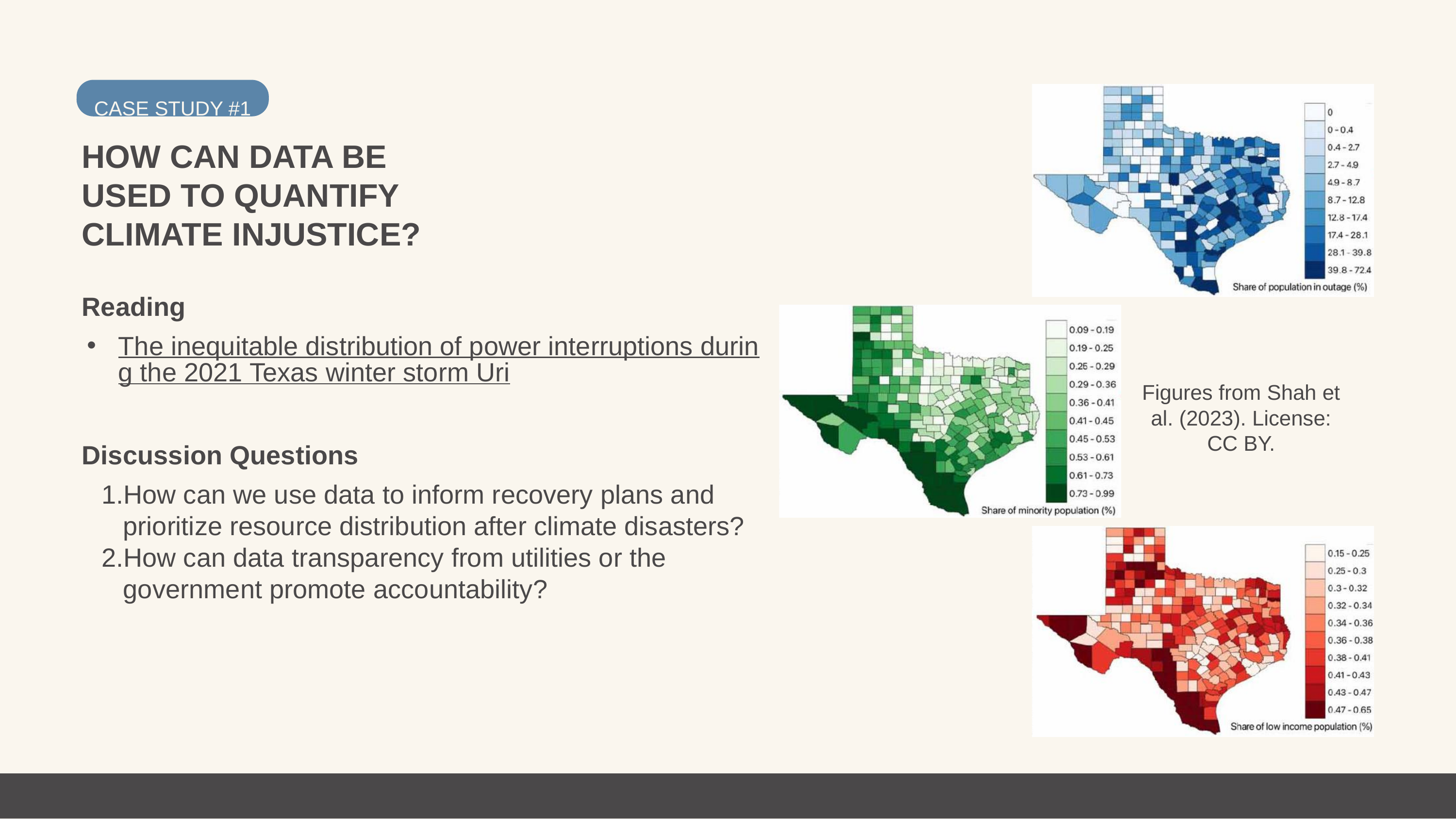

CASE STUDY #1

HOW CAN DATA BE USED TO QUANTIFY CLIMATE INJUSTICE?
Reading
The inequitable distribution of power interruptions during the 2021 Texas winter storm Uri

Figures from Shah et al. (2023). License: CC BY.
Discussion Questions
How can we use data to inform recovery plans and prioritize resource distribution after climate disasters?
How can data transparency from utilities or the government promote accountability?